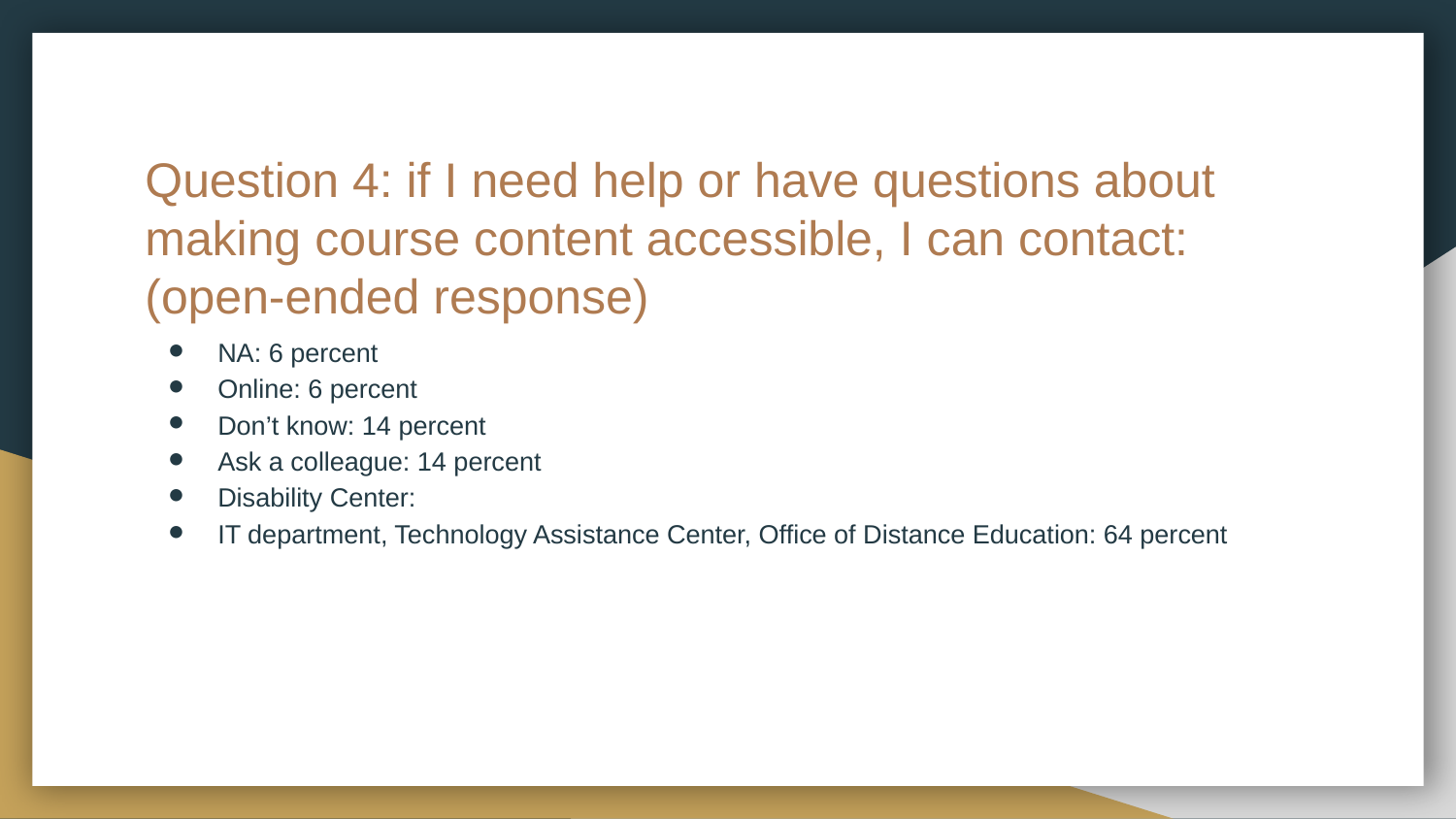

# Question 4: if I need help or have questions about making course content accessible, I can contact: (open-ended response)
NA: 6 percent
Online: 6 percent
Don’t know: 14 percent
Ask a colleague: 14 percent
Disability Center:
IT department, Technology Assistance Center, Office of Distance Education: 64 percent